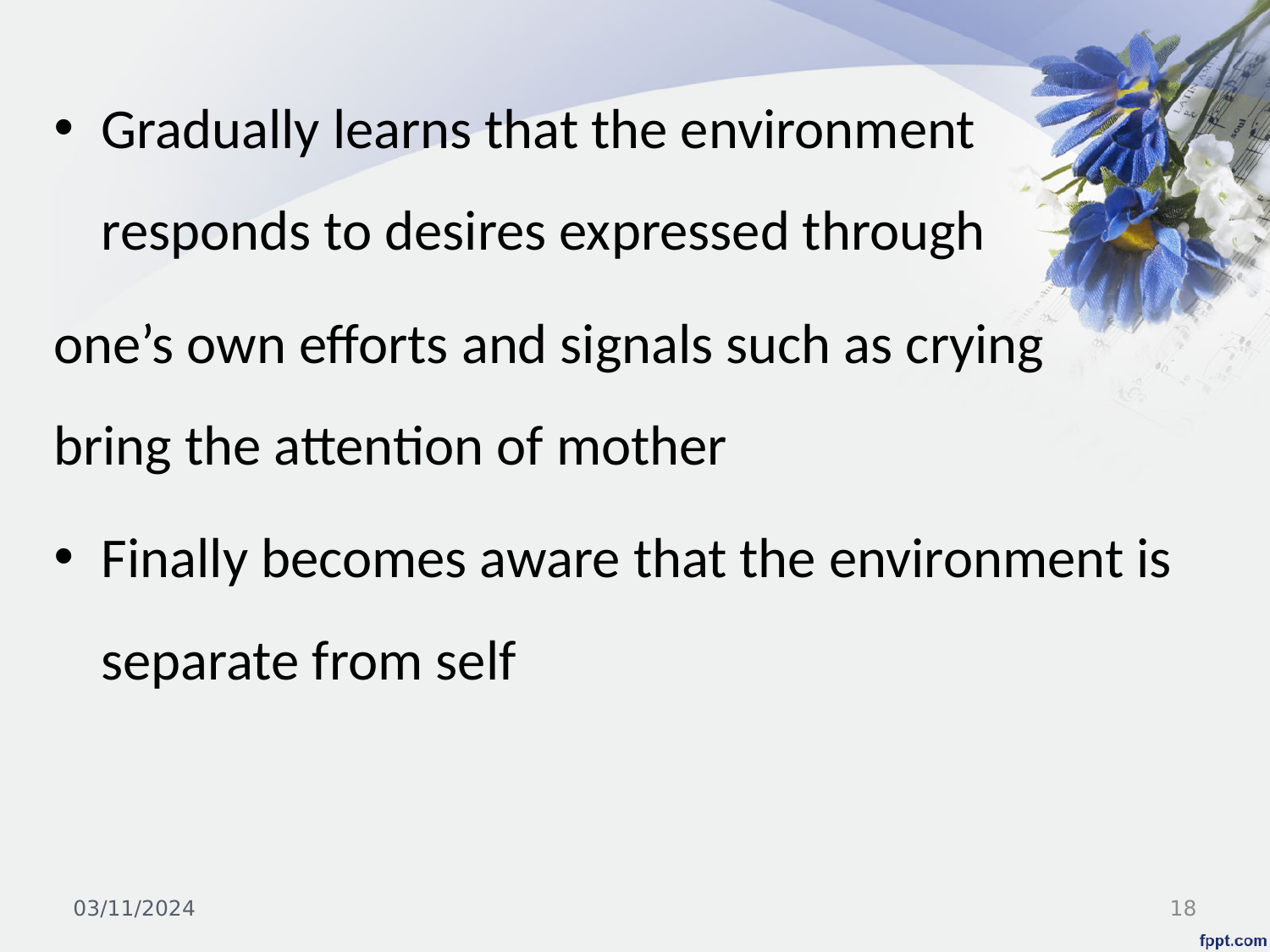

Gradually learns that the environment responds to desires expressed through
one’s own efforts and signals such as crying bring the attention of mother
Finally becomes aware that the environment is separate from self

03/11/2024
18